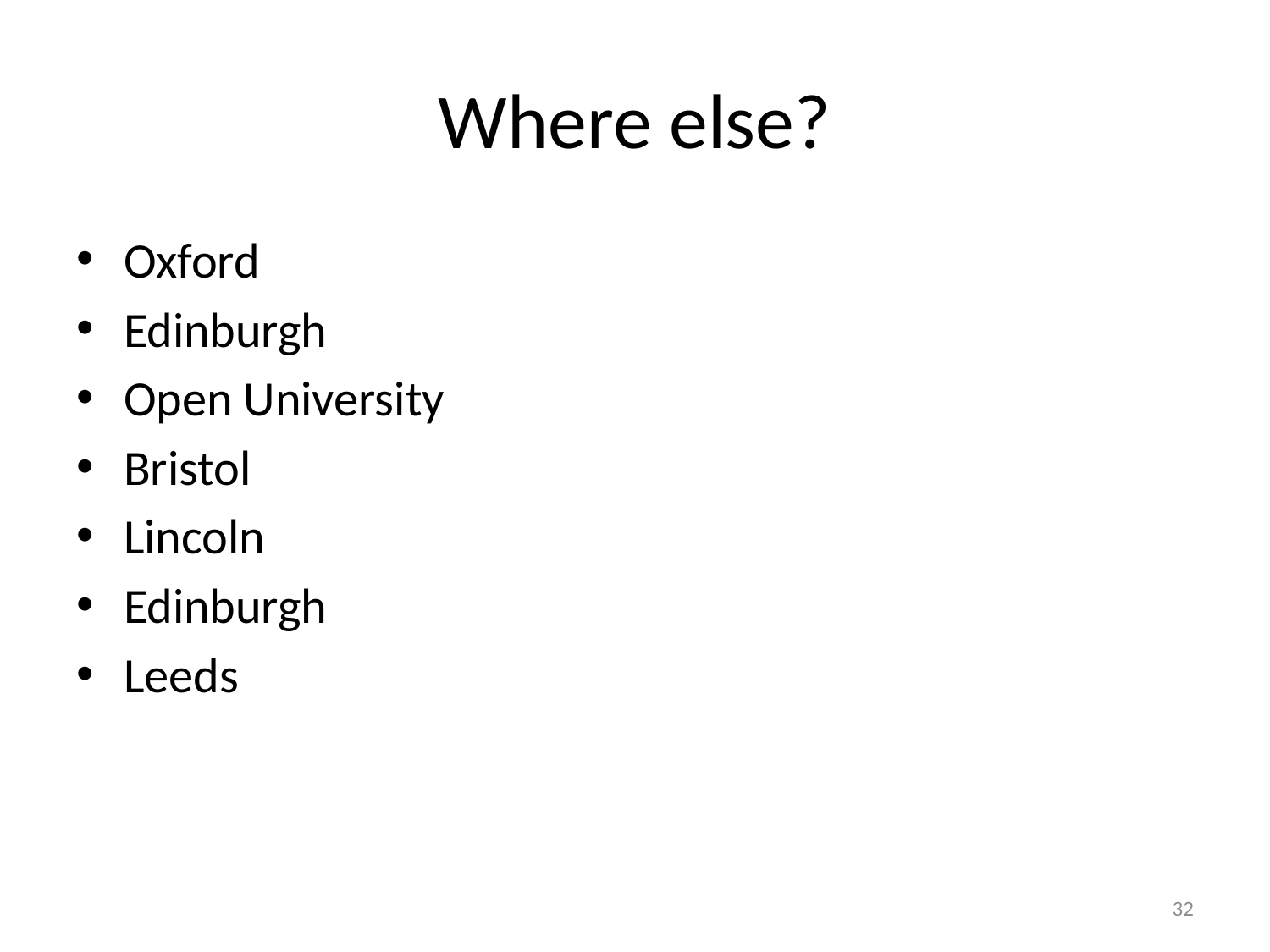

# Where else?
Oxford
Edinburgh
Open University
Bristol
Lincoln
Edinburgh
Leeds

32